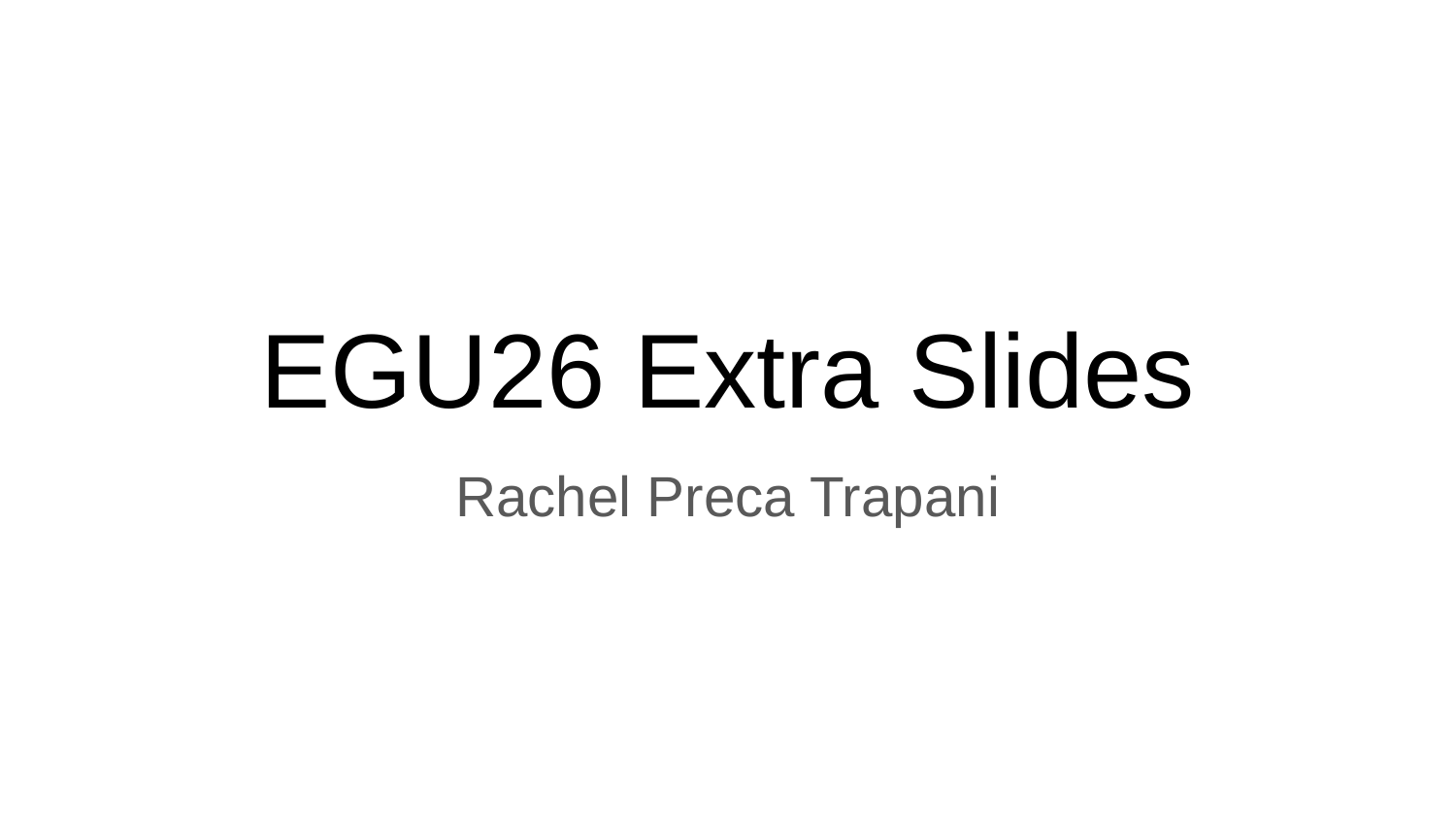

# EGU26 Extra Slides
Rachel Preca Trapani